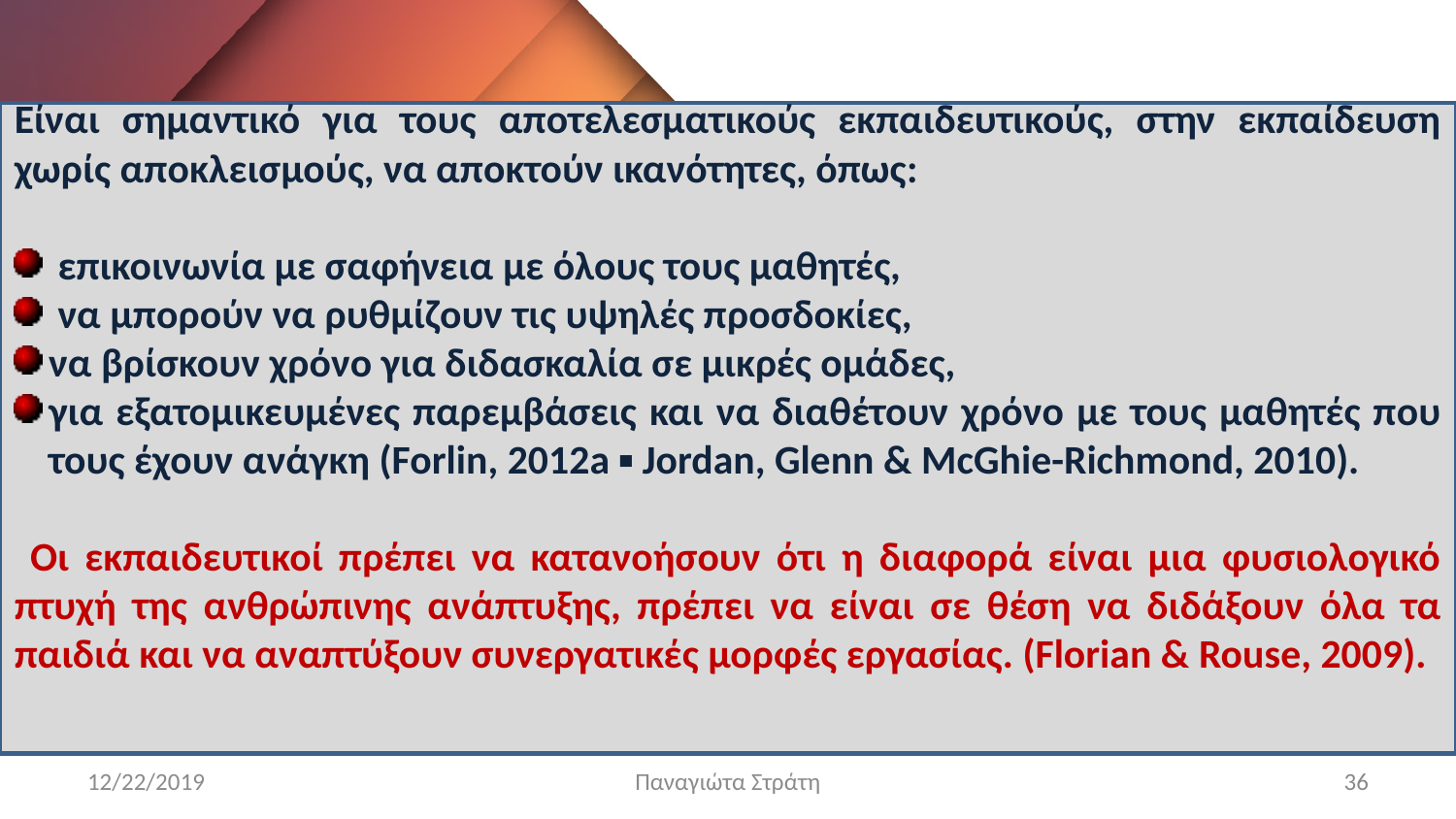

Είναι σημαντικό για τους αποτελεσματικούς εκπαιδευτικούς, στην εκπαίδευση χωρίς αποκλεισμούς, να αποκτούν ικανότητες, όπως:

 επικοινωνία με σαφήνεια με όλους τους μαθητές,
 να μπορούν να ρυθμίζουν τις υψηλές προσδοκίες,
να βρίσκουν χρόνο για διδασκαλία σε μικρές ομάδες,
για εξατομικευμένες παρεμβάσεις και να διαθέτουν χρόνο με τους μαθητές που τους έχουν ανάγκη (Forlin, 2012a ▪ Jordan, Glenn & McGhie-Richmond, 2010).

 Οι εκπαιδευτικοί πρέπει να κατανοήσουν ότι η διαφορά είναι μια φυσιολογικό πτυχή της ανθρώπινης ανάπτυξης, πρέπει να είναι σε θέση να διδάξουν όλα τα παιδιά και να αναπτύξουν συνεργατικές μορφές εργασίας. (Florian & Rouse, 2009).

12/22/2019
Παναγιώτα Στράτη
36